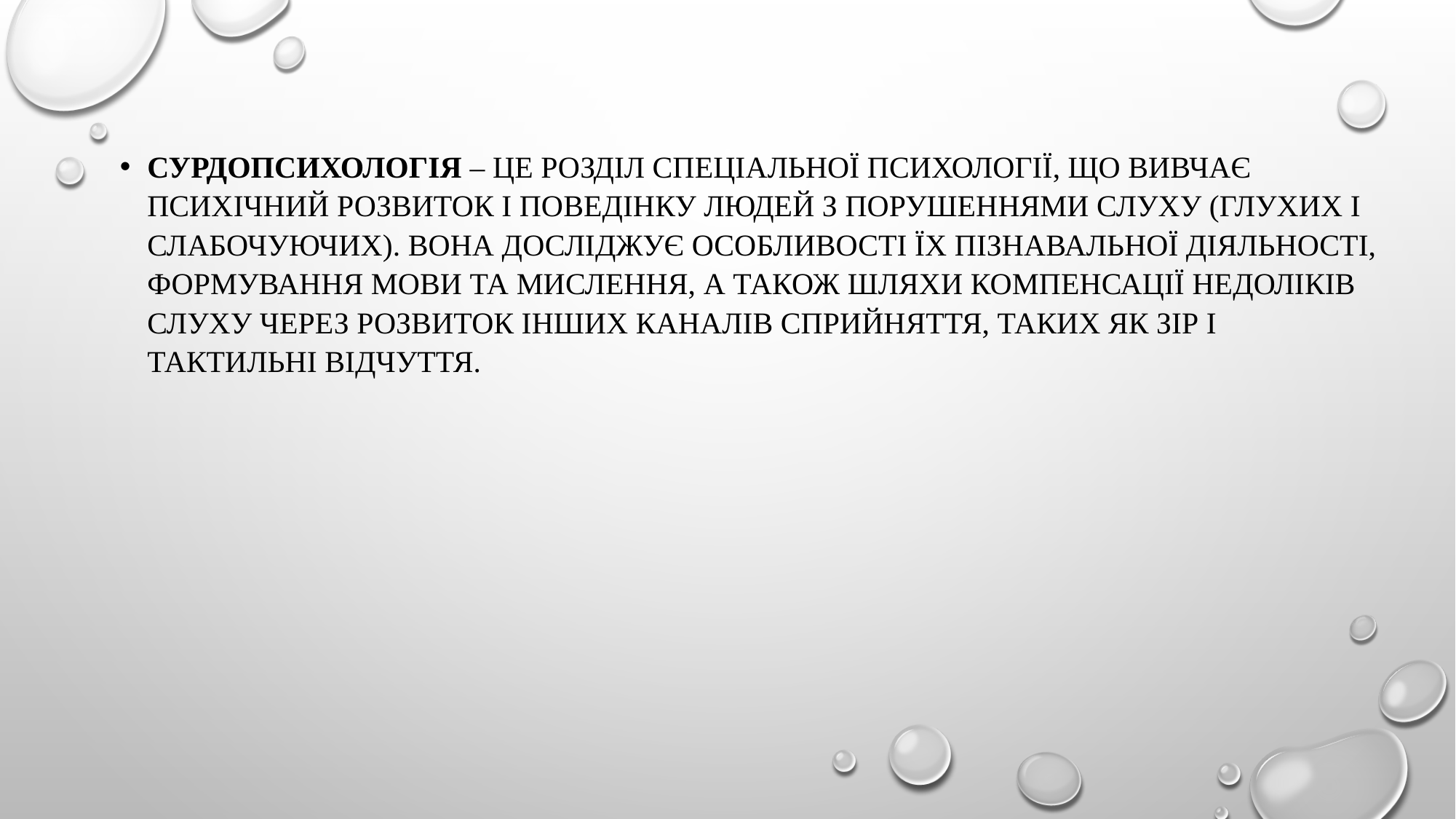

#
Сурдопсихологія – це розділ спеціальної психології, що вивчає психічний розвиток і поведінку людей з порушеннями слуху (глухих і слабочуючих). Вона досліджує особливості їх пізнавальної діяльності, формування мови та мислення, а також шляхи компенсації недоліків слуху через розвиток інших каналів сприйняття, таких як зір і тактильні відчуття.